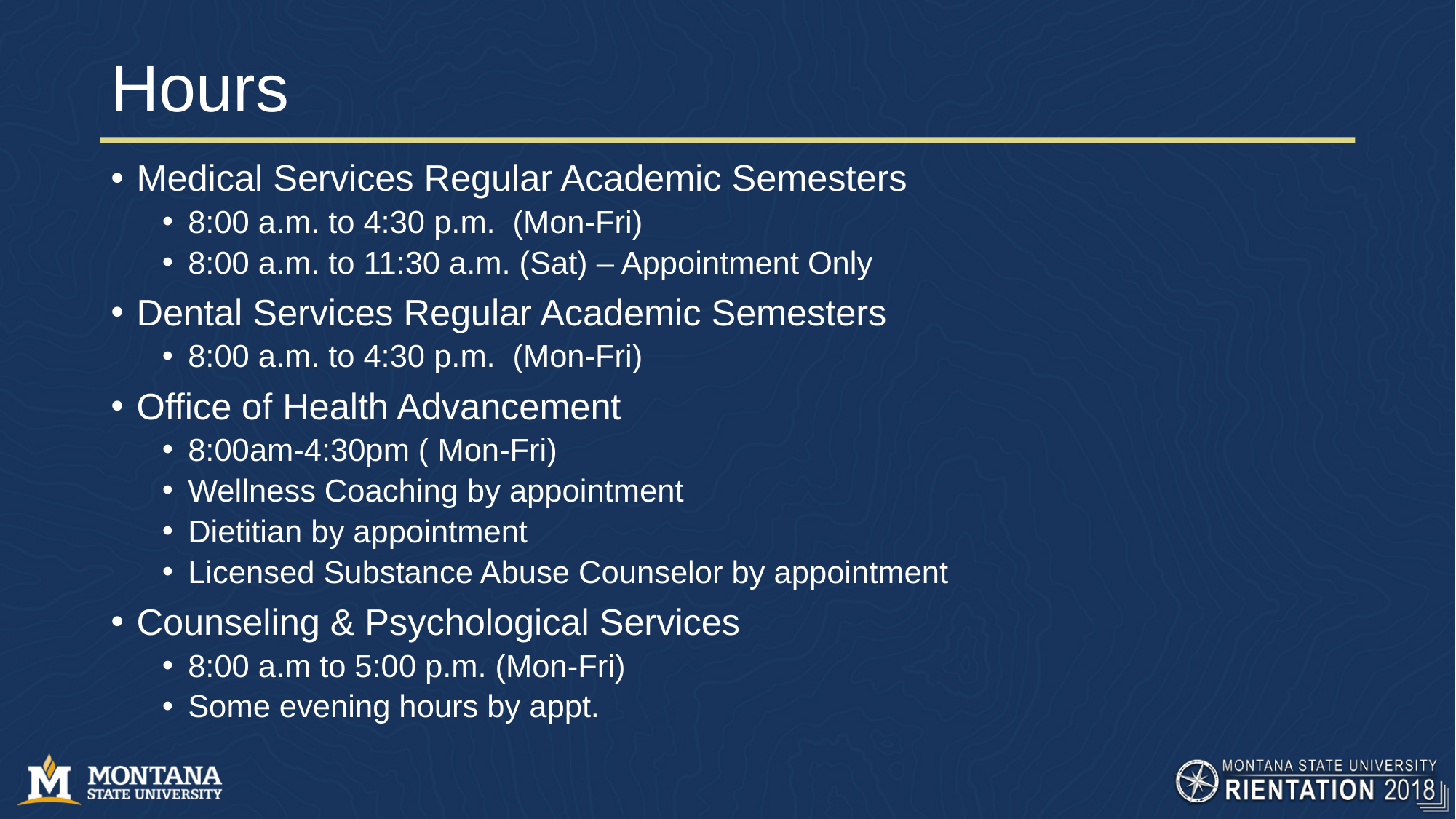

# Hours
Medical Services Regular Academic Semesters
8:00 a.m. to 4:30 p.m.  (Mon-Fri)
8:00 a.m. to 11:30 a.m. (Sat) – Appointment Only
Dental Services Regular Academic Semesters
8:00 a.m. to 4:30 p.m.  (Mon-Fri)
Office of Health Advancement
8:00am-4:30pm ( Mon-Fri)
Wellness Coaching by appointment
Dietitian by appointment
Licensed Substance Abuse Counselor by appointment
Counseling & Psychological Services
8:00 a.m to 5:00 p.m. (Mon-Fri)
Some evening hours by appt.